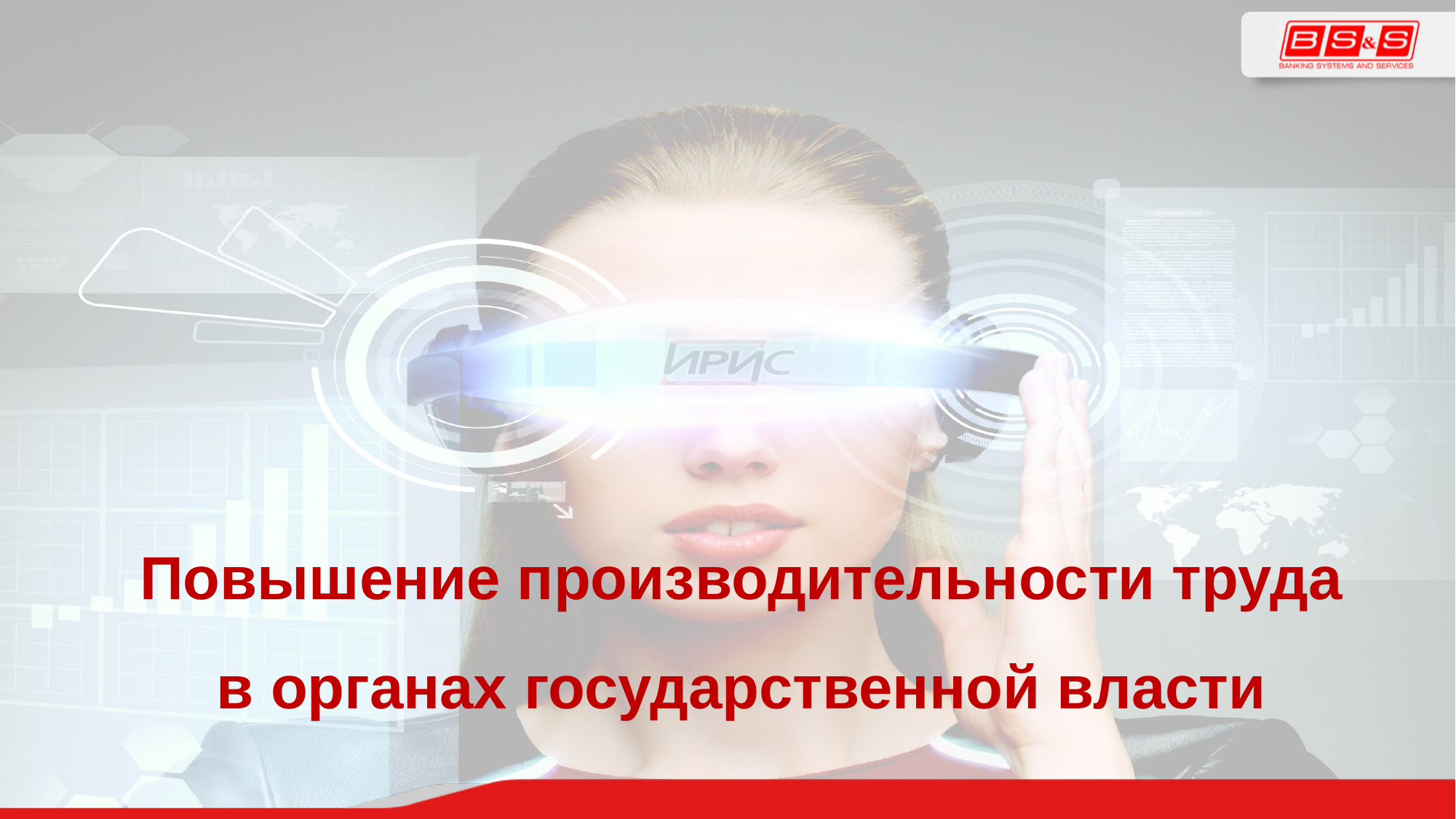

# Повышение производительности труда в органах государственной власти